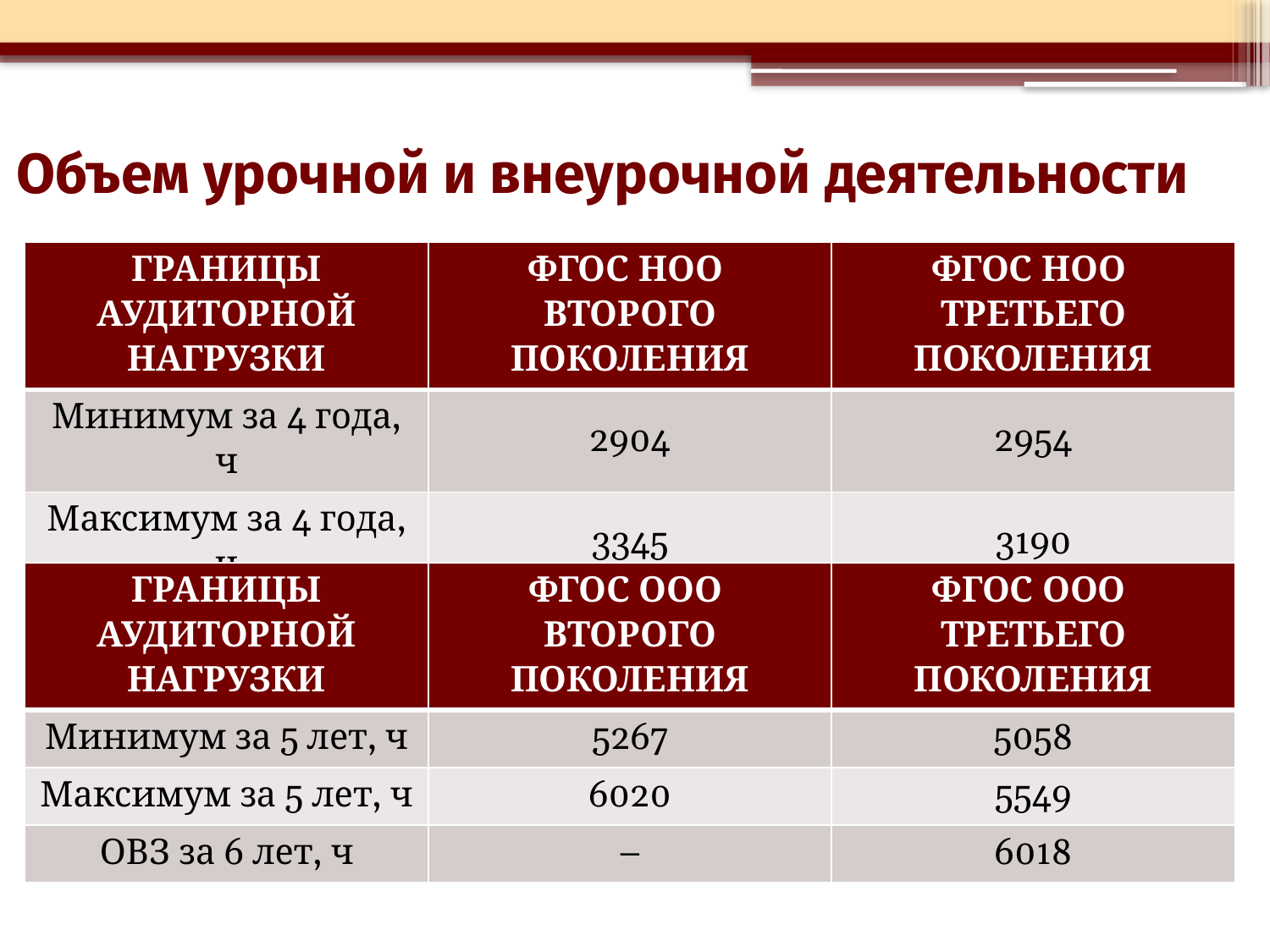

# Объем урочной и внеурочной деятельности
| ГРАНИЦЫ АУДИТОРНОЙ НАГРУЗКИ | ФГОС НОО ВТОРОГО ПОКОЛЕНИЯ | ФГОС НОО ТРЕТЬЕГО ПОКОЛЕНИЯ |
| --- | --- | --- |
| Минимум за 4 года, ч | 2904 | 2954 |
| Максимум за 4 года, ч | 3345 | 3190 |
| ГРАНИЦЫ АУДИТОРНОЙ НАГРУЗКИ | ФГОС ООО ВТОРОГО ПОКОЛЕНИЯ | ФГОС ООО ТРЕТЬЕГО ПОКОЛЕНИЯ |
| --- | --- | --- |
| Минимум за 5 лет, ч | 5267 | 5058 |
| Максимум за 5 лет, ч | 6020 | 5549 |
| ОВЗ за 6 лет, ч | – | 6018 |